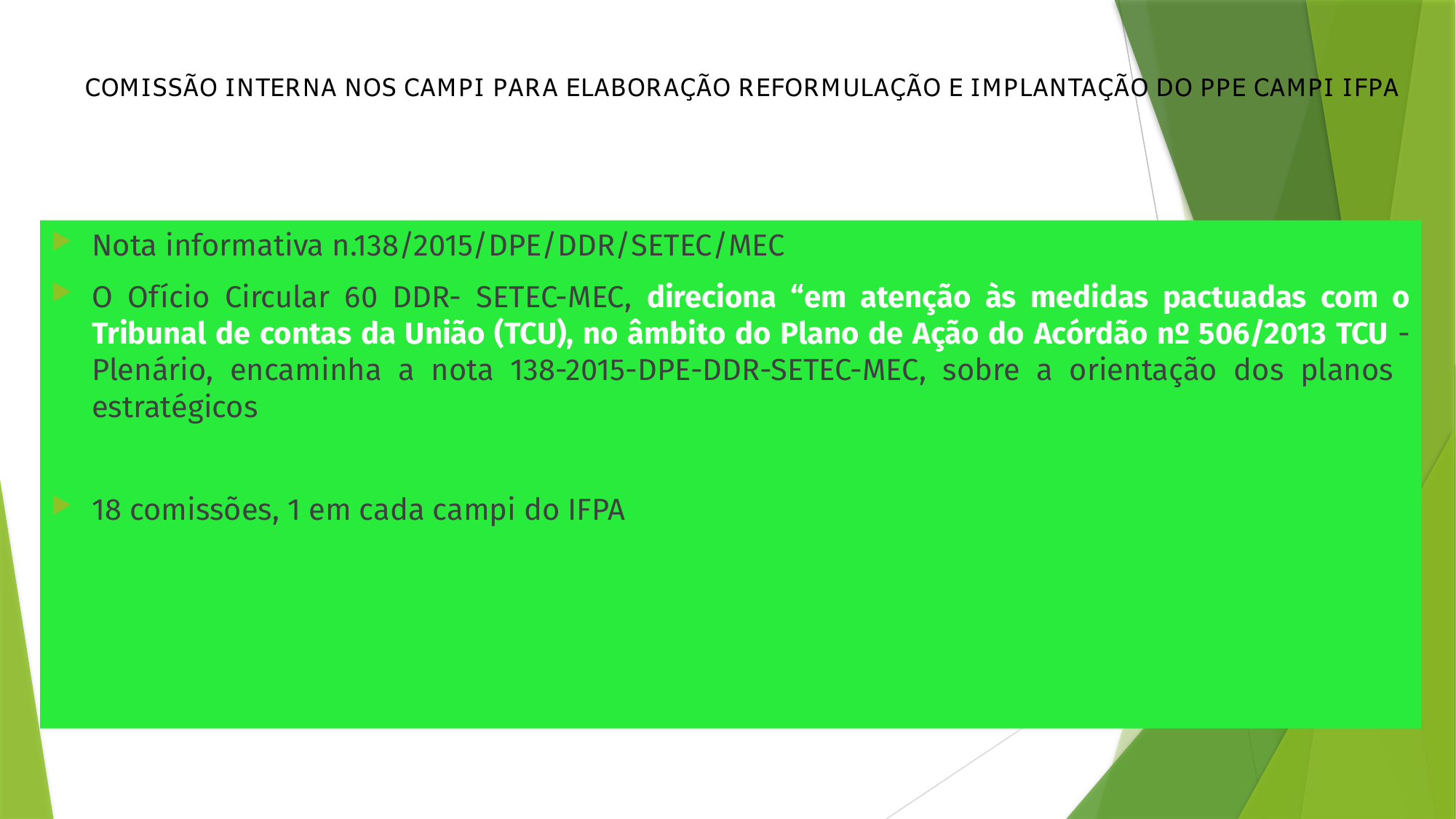

COMISSÃO INTERNA NOS CAMPI PARA ELABORAÇÃO REFORMULAÇÃO E IMPLANTAÇÃO DO PPE CAMPI IFPA
Nota informativa n.138/2015/DPE/DDR/SETEC/MEC
O Ofício Circular 60 DDR- SETEC-MEC, direciona “em atenção às medidas pactuadas com o Tribunal de contas da União (TCU), no âmbito do Plano de Ação do Acórdão nº 506/2013 TCU - Plenário, encaminha a nota 138-2015-DPE-DDR-SETEC-MEC, sobre a orientação dos planos  estratégicos

18 comissões, 1 em cada campi do IFPA